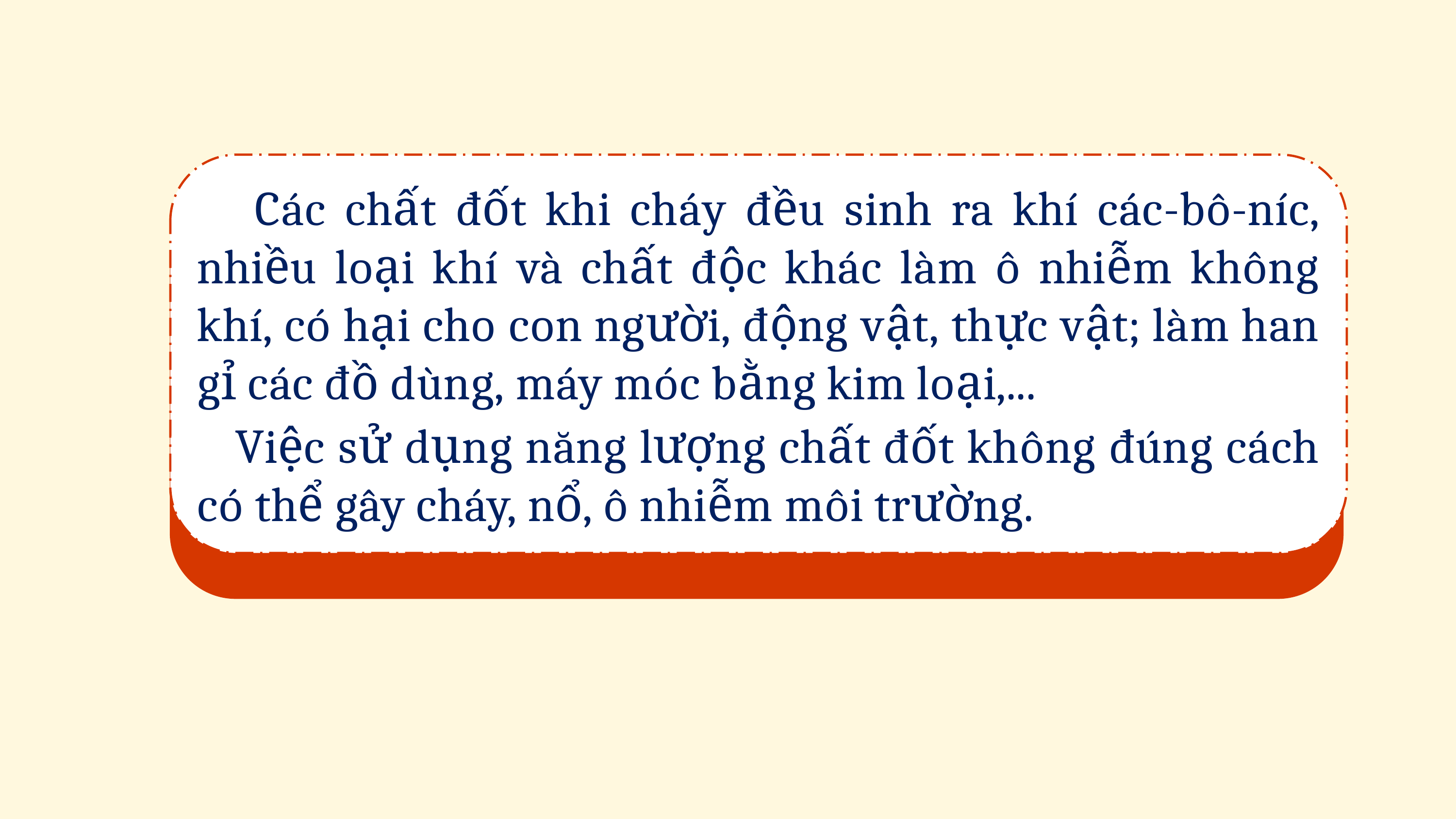

Các chất đốt khi cháy đều sinh ra khí các-bô-níc, nhiều loại khí và chất độc khác làm ô nhiễm không khí, có hại cho con người, động vật, thực vật; làm han gỉ các đồ dùng, máy móc bằng kim loại,...
   Việc sử dụng năng lượng chất đốt không đúng cách có thể gây cháy, nổ, ô nhiễm môi trường.
Viết 2 – 3 câu về những ngày hè của em